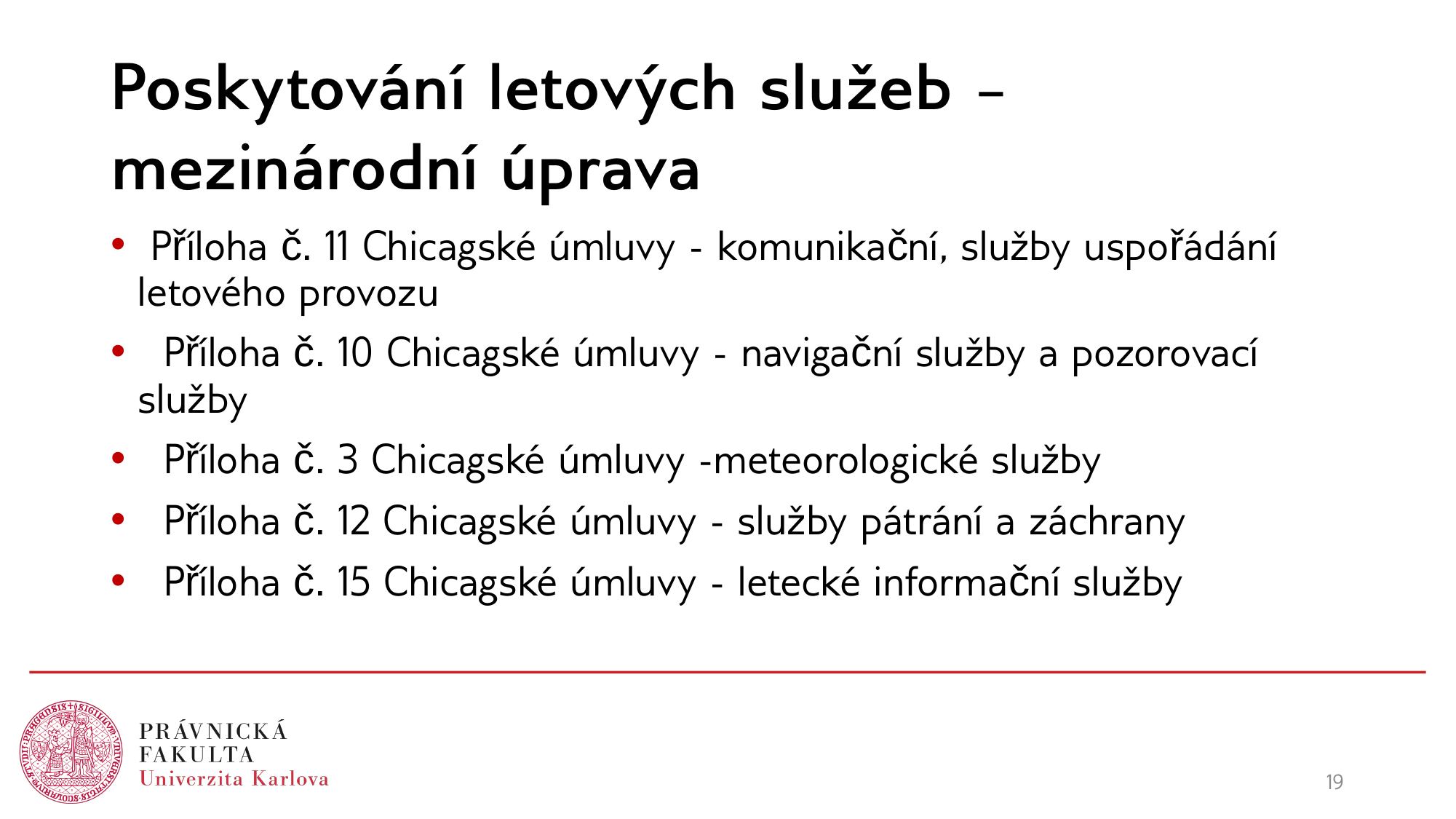

# Poskytování letových služeb – mezinárodní úprava
 Příloha č. 11 Chicagské úmluvy - komunikační, služby uspořádání letového provozu
  Příloha č. 10 Chicagské úmluvy - navigační služby a pozorovací služby
  Příloha č. 3 Chicagské úmluvy -meteorologické služby
  Příloha č. 12 Chicagské úmluvy - služby pátrání a záchrany
  Příloha č. 15 Chicagské úmluvy - letecké informační služby

19